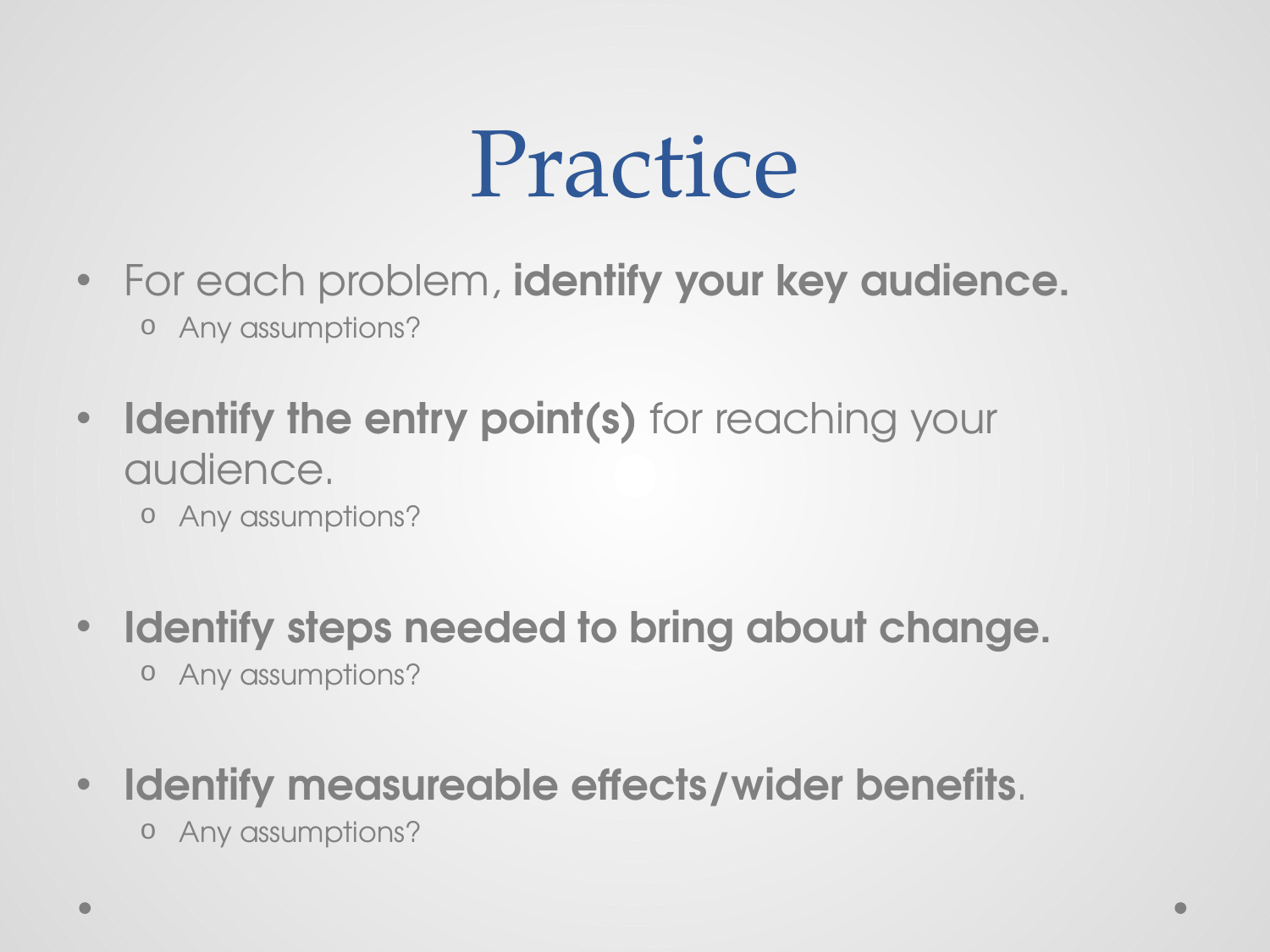

# Practice
For each problem, identify your key audience.
Any assumptions?

Identify the entry point(s) for reaching your audience.
Any assumptions?

Identify steps needed to bring about change.
Any assumptions?

Identify measureable effects/wider benefits.
Any assumptions?